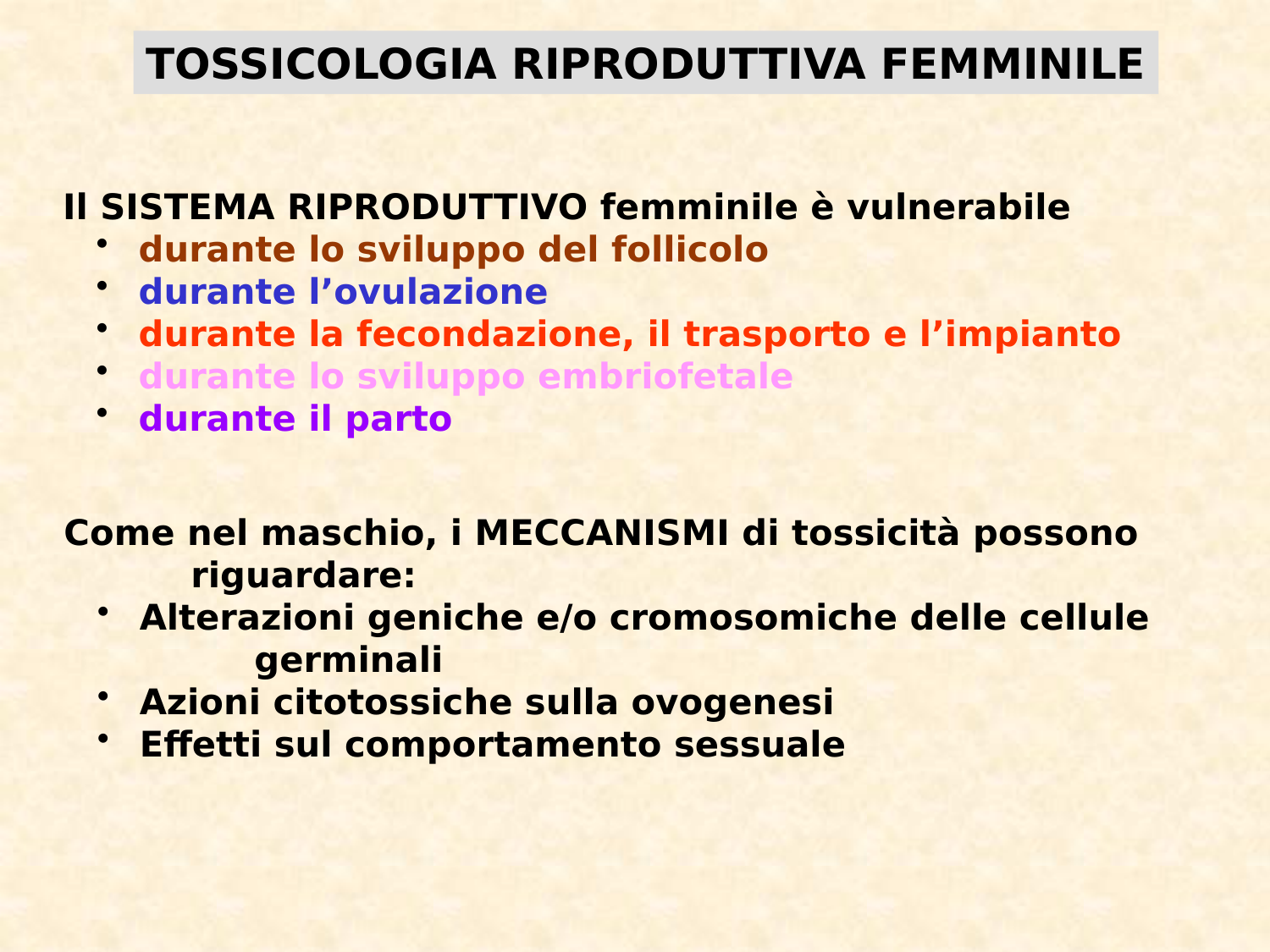

TOSSICOLOGIA RIPRODUTTIVA FEMMINILE
Il SISTEMA RIPRODUTTIVO femminile è vulnerabile
 durante lo sviluppo del follicolo
 durante l’ovulazione
 durante la fecondazione, il trasporto e l’impianto
 durante lo sviluppo embriofetale
 durante il parto
Come nel maschio, i MECCANISMI di tossicità possono
	riguardare:
 Alterazioni geniche e/o cromosomiche delle cellule
	germinali
 Azioni citotossiche sulla ovogenesi
 Effetti sul comportamento sessuale